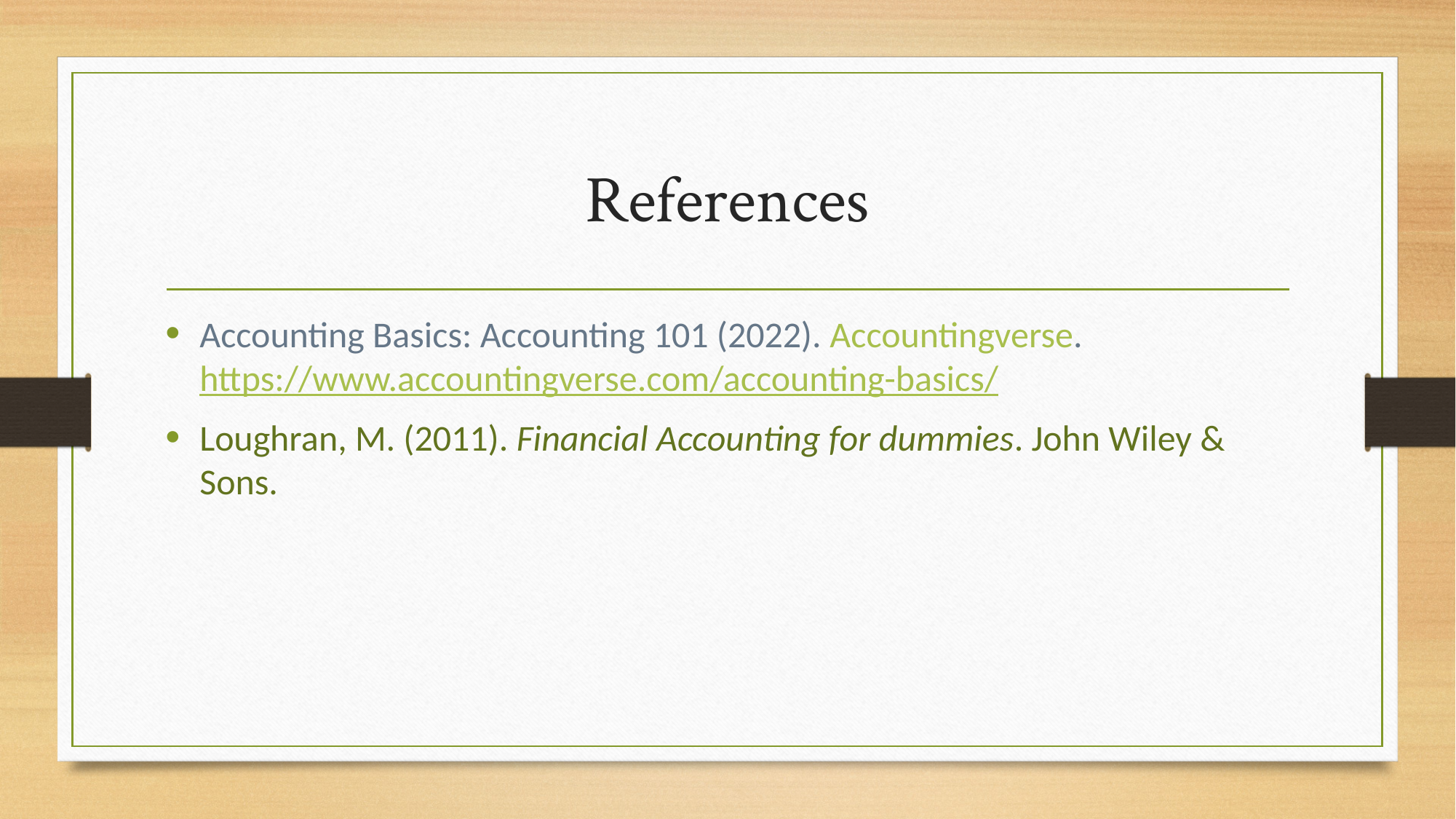

# References
Accounting Basics: Accounting 101 (2022). Accountingverse.
https://www.accountingverse.com/accounting-basics/
Loughran, M. (2011). Financial Accounting for dummies. John Wiley & Sons.